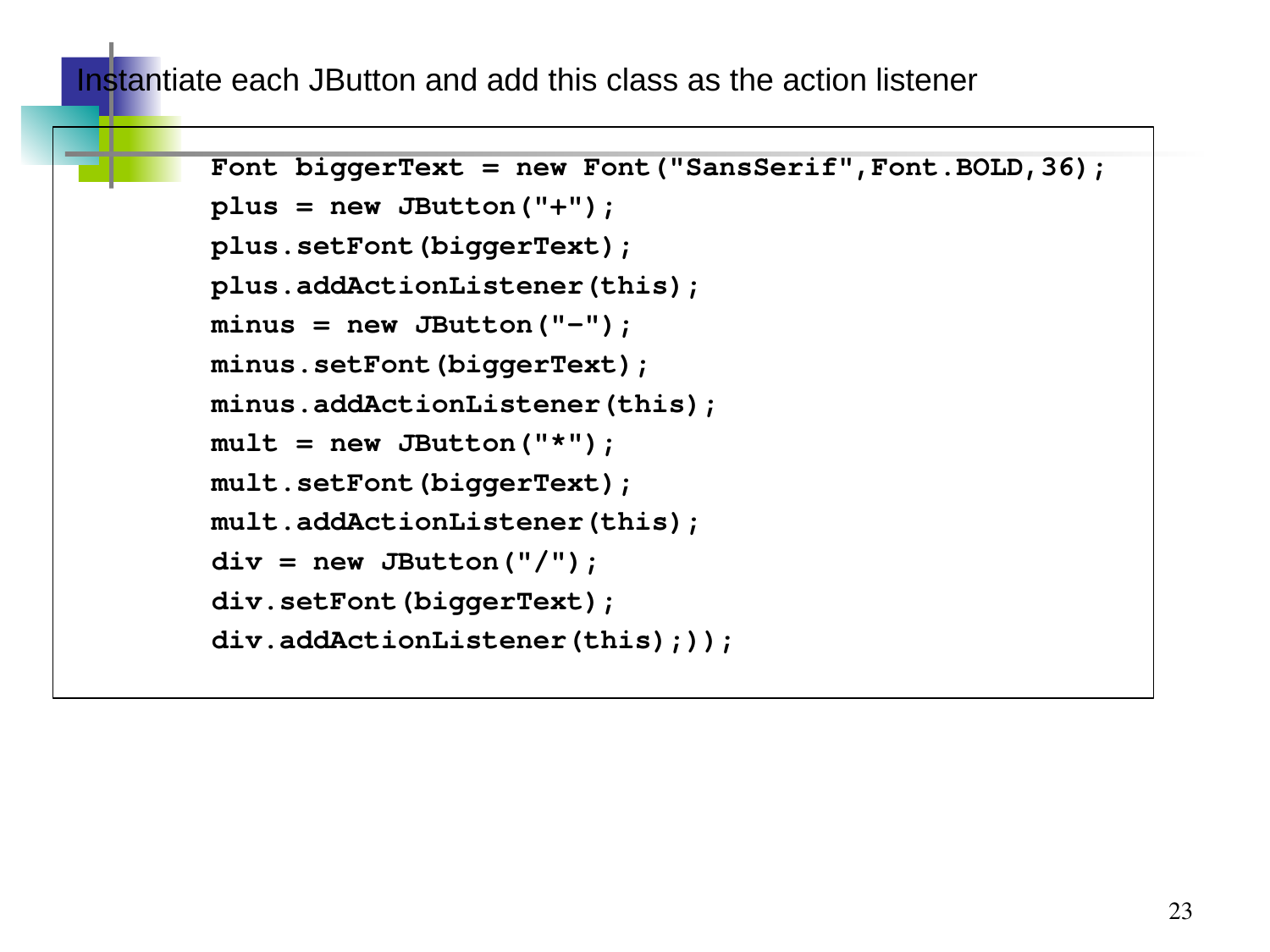

#
Instantiate each JButton and add this class as the action listener

        Font biggerText = new Font("SansSerif",Font.BOLD,36);
        plus = new JButton("+");
        plus.setFont(biggerText);
        plus.addActionListener(this);
        minus = new JButton("-");
        minus.setFont(biggerText);
        minus.addActionListener(this);
        mult = new JButton("*");
        mult.setFont(biggerText);
        mult.addActionListener(this);
        div = new JButton("/");
        div.setFont(biggerText);
        div.addActionListener(this);));

23